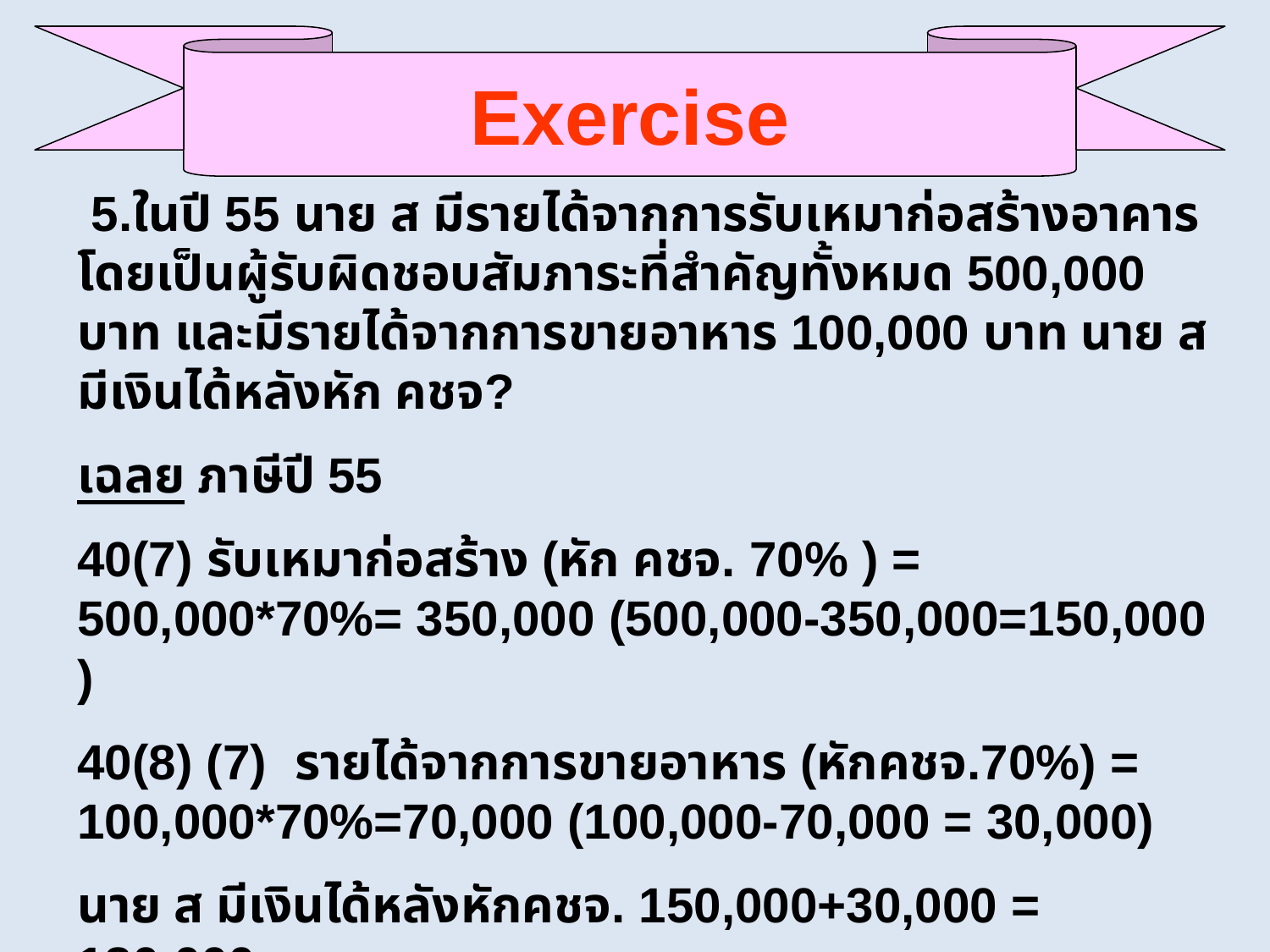

Exercise
 5.ในปี 55 นาย ส มีรายได้จากการรับเหมาก่อสร้างอาคาร โดยเป็นผู้รับผิดชอบสัมภาระที่สำคัญทั้งหมด 500,000 บาท และมีรายได้จากการขายอาหาร 100,000 บาท นาย ส มีเงินได้หลังหัก คชจ?
เฉลย ภาษีปี 55
40(7) รับเหมาก่อสร้าง (หัก คชจ. 70% ) = 500,000*70%= 350,000 (500,000-350,000=150,000 )
40(8) (7)  รายได้จากการขายอาหาร (หักคชจ.70%) = 100,000*70%=70,000 (100,000-70,000 = 30,000)
นาย ส มีเงินได้หลังหักคชจ. 150,000+30,000 = 180,000
 นาย ส มีเงินได้หลังหักค่าใช้จ่าย 180,000 บาท ต้องยื่นภาษี และเสียภาษี